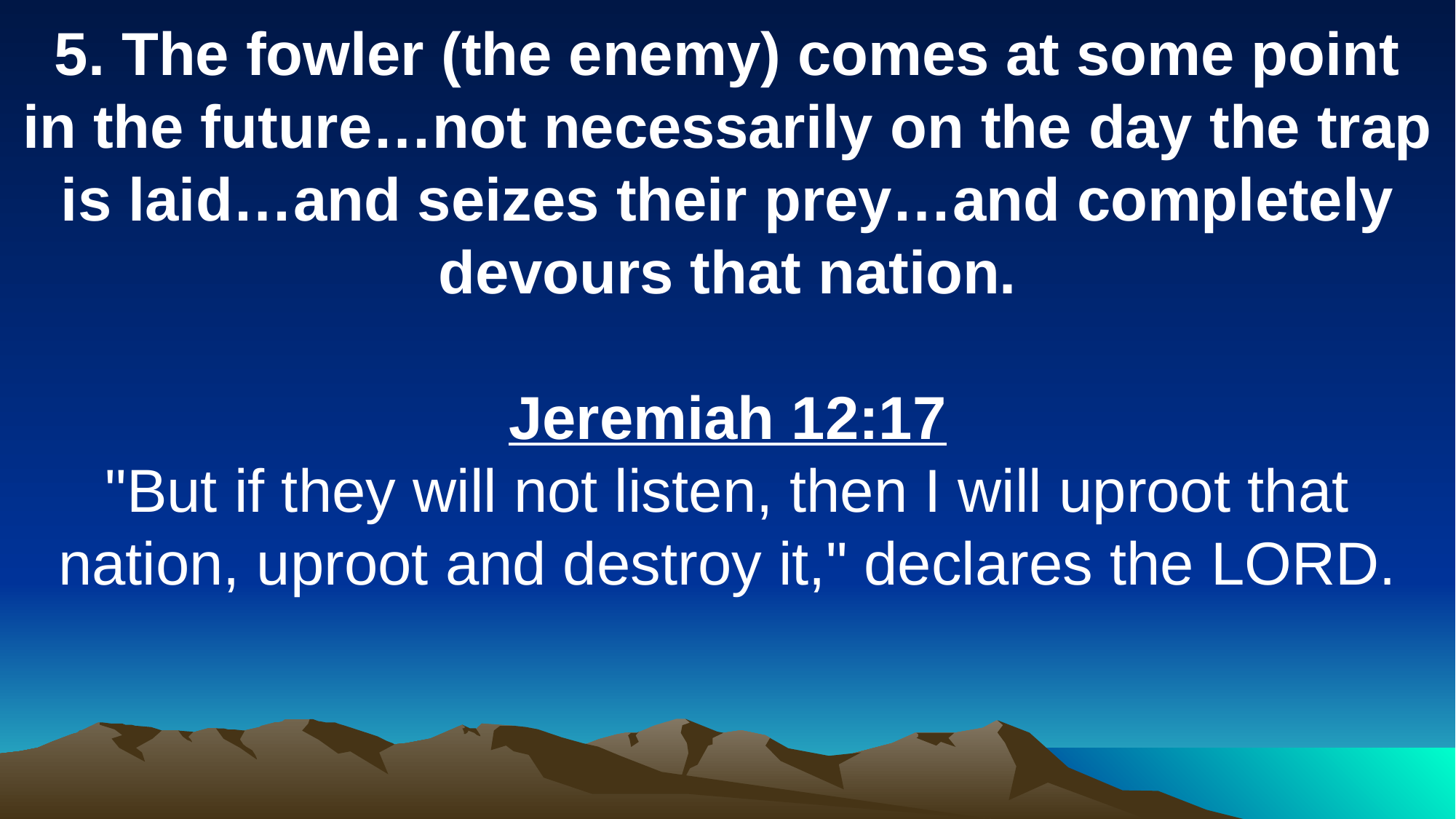

5. The fowler (the enemy) comes at some point in the future…not necessarily on the day the trap is laid…and seizes their prey…and completely devours that nation.

Jeremiah 12:17
"But if they will not listen, then I will uproot that nation, uproot and destroy it," declares the LORD.